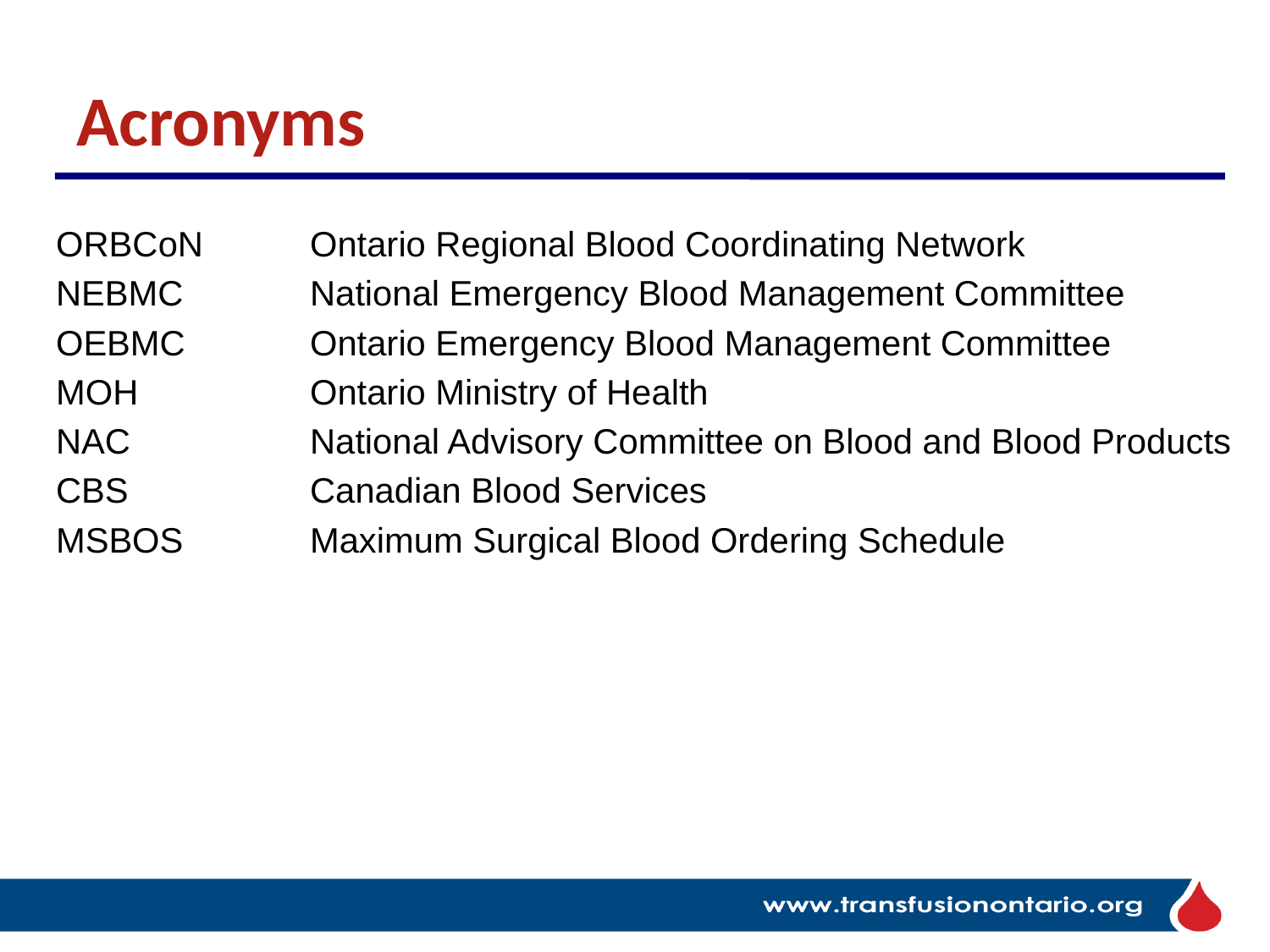

# Acronyms
ORBCoN	Ontario Regional Blood Coordinating Network
NEBMC	National Emergency Blood Management Committee
OEBMC 	Ontario Emergency Blood Management Committee
MOH		Ontario Ministry of Health
NAC		National Advisory Committee on Blood and Blood Products
CBS		Canadian Blood Services
MSBOS	Maximum Surgical Blood Ordering Schedule